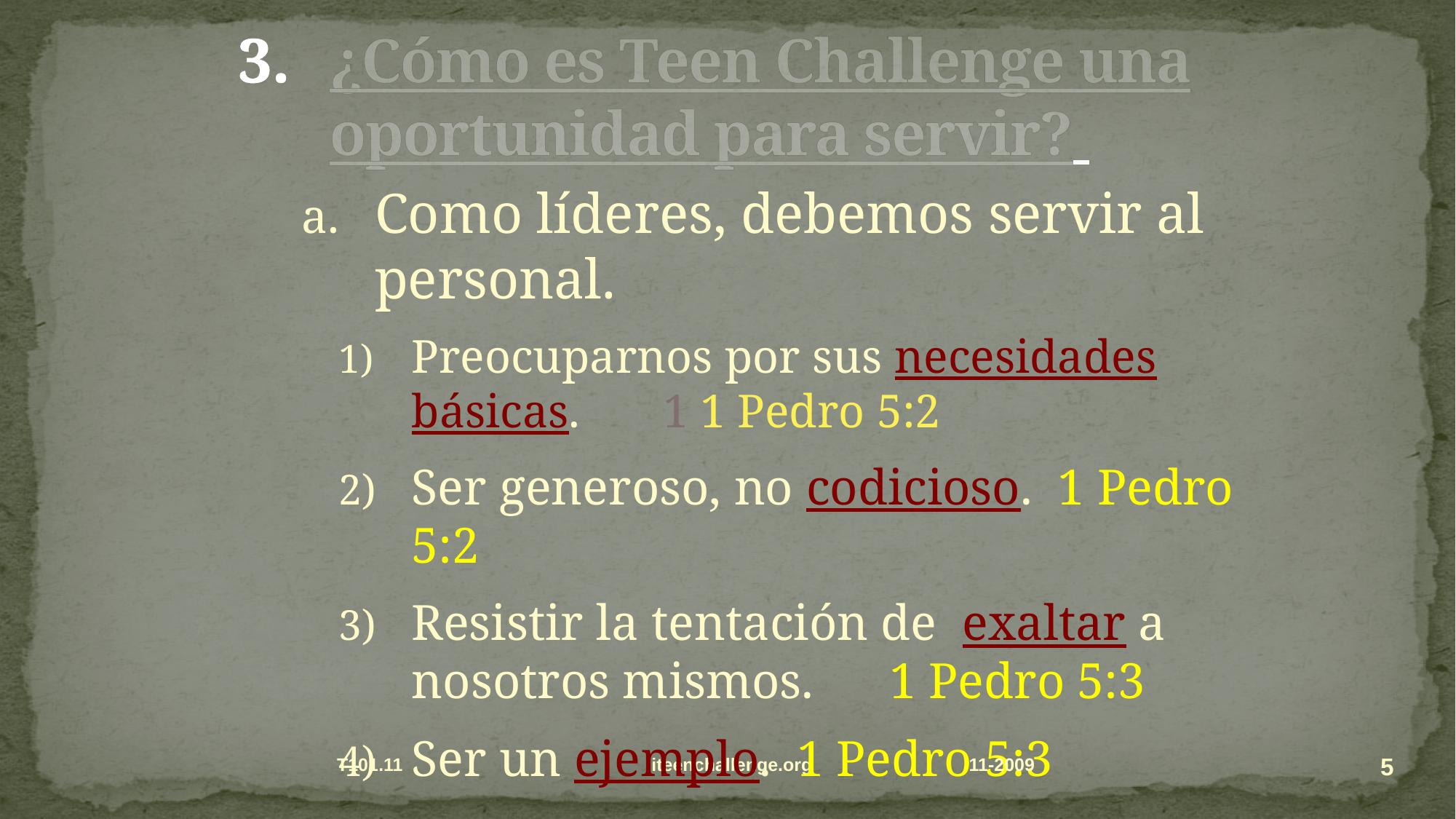

# ¿Cómo es Teen Challenge una oportunidad para servir?
Como líderes, debemos servir al personal.
Preocuparnos por sus necesidades básicas.       1 1 Pedro 5:2
Ser generoso, no codicioso.  1 Pedro 5:2
Resistir la tentación de  exaltar a nosotros mismos.      1 Pedro 5:3
Ser un ejemplo.  1 Pedro 5:3
5
T101.11                                                 iteenchallenge.org
11-2009